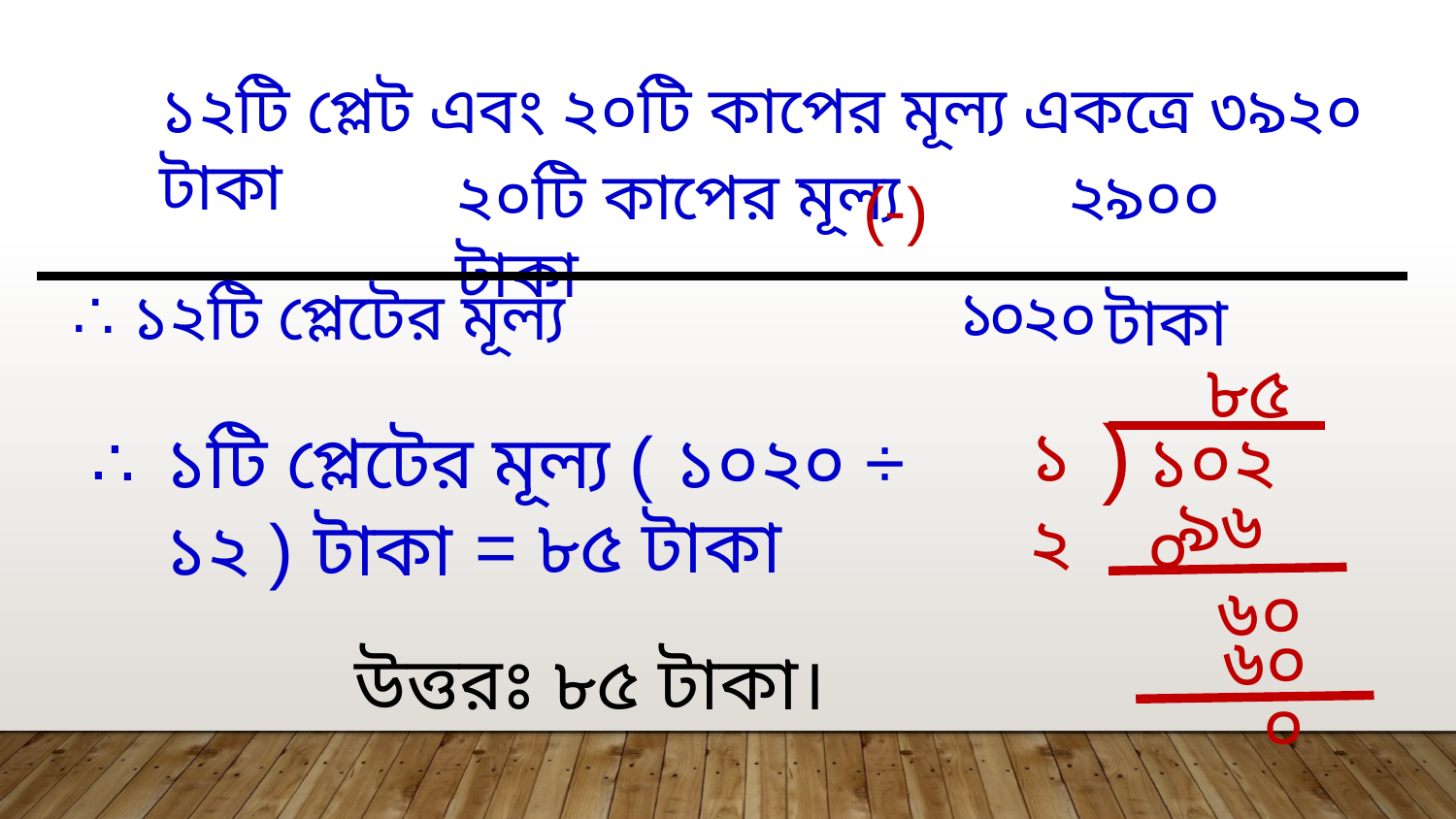

১২টি প্লেট এবং ২০টি কাপের মূল্য একত্রে ৩৯২০ টাকা
২০টি কাপের মূল্য          ২৯০০ টাকা
(-)
.
.
.
১
২
১২টি প্লেটের মূল্য
০
০
টাকা
৮
৫
.
.
.
)
১০২০
১২
১টি প্লেটের মূল্য ( ১০২০ ÷ ১২ ) টাকা
৯৬
= ৮৫ টাকা
৬
০
৬০
উত্তরঃ ৮৫ টাকা।
০